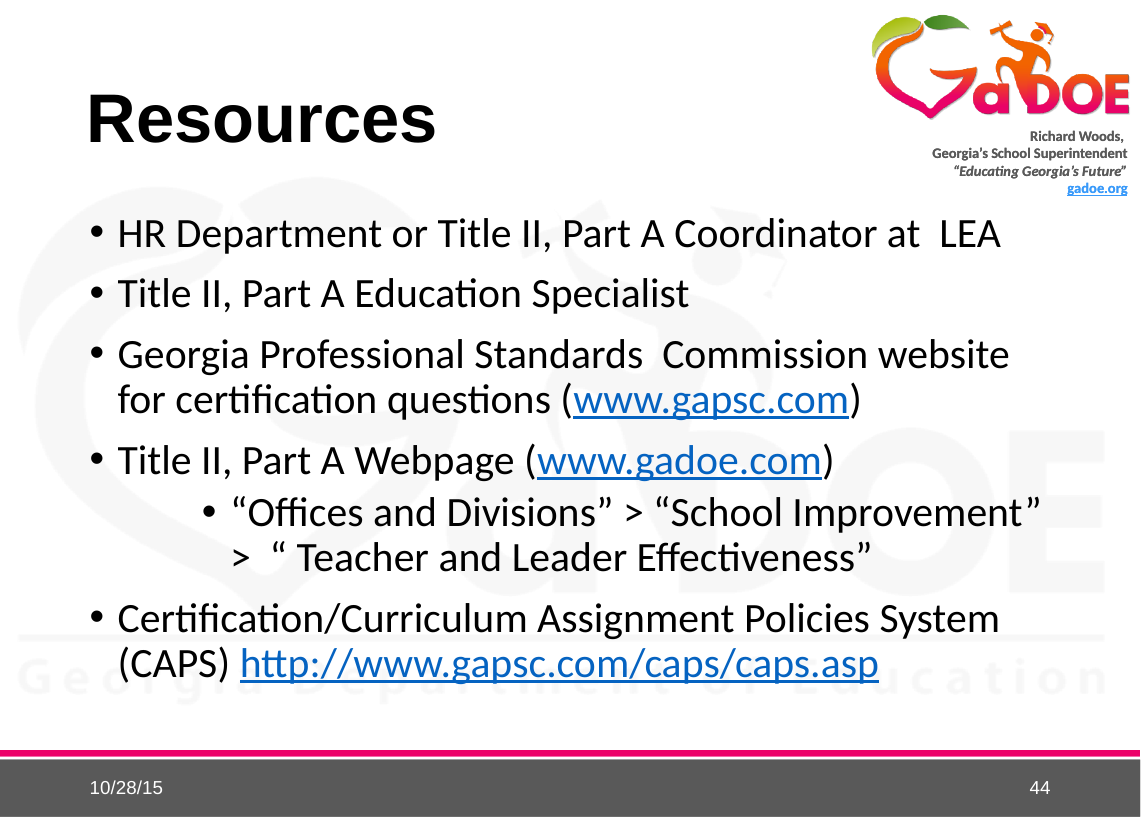

# Resources
HR Department or Title II, Part A Coordinator at  LEA
Title II, Part A Education Specialist
Georgia Professional Standards  Commission website for certification questions (www.gapsc.com)
Title II, Part A Webpage (www.gadoe.com)
“Offices and Divisions” > “School Improvement” >  “ Teacher and Leader Effectiveness”
Certification/Curriculum Assignment Policies System (CAPS) http://www.gapsc.com/caps/caps.asp

10/28/15
44